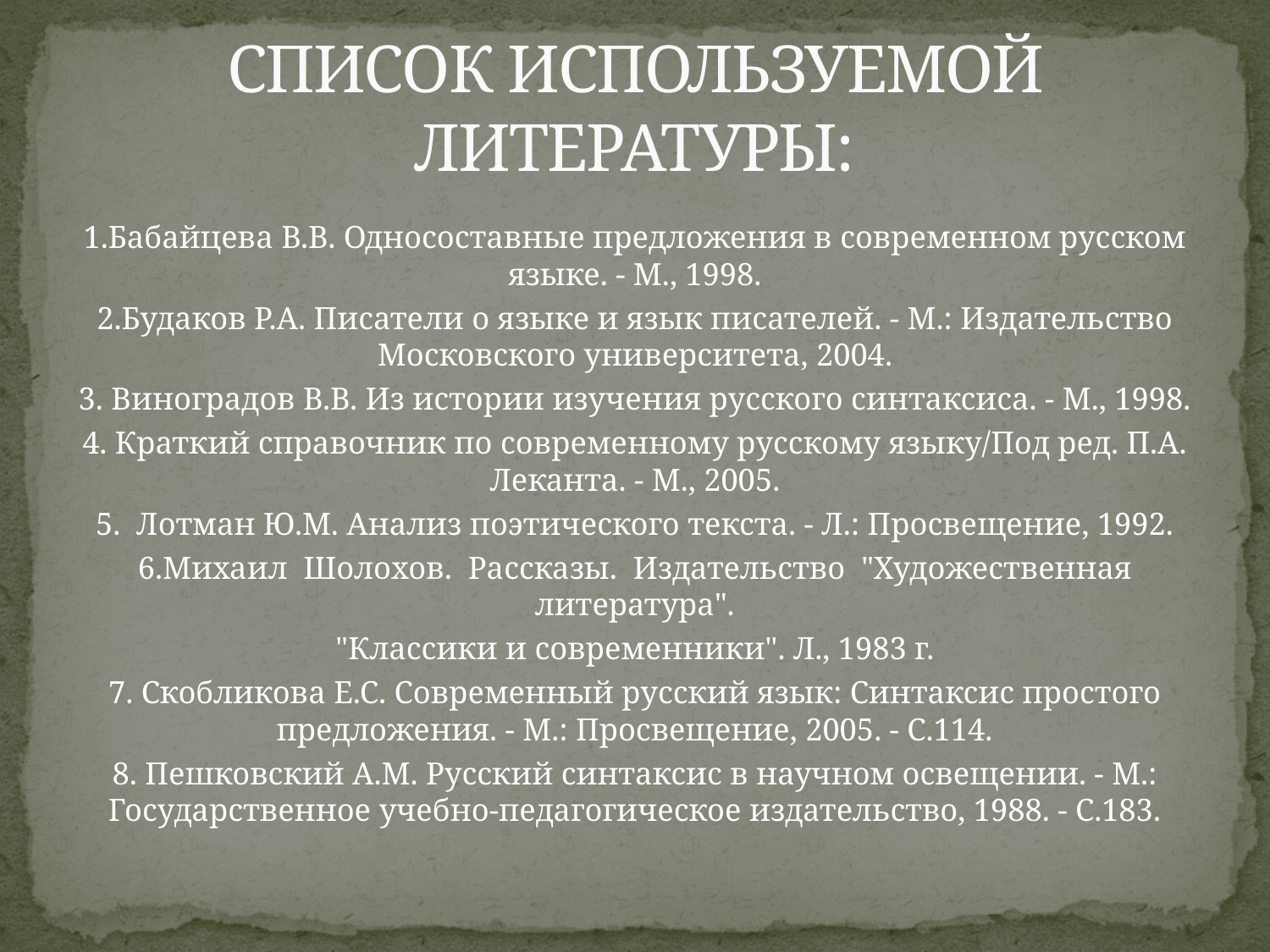

# СПИСОК ИСПОЛЬЗУЕМОЙ ЛИТЕРАТУРЫ:
1.Бабайцева В.В. Односоставные предложения в современном русском языке. - М., 1998.
2.Будаков Р.А. Писатели о языке и язык писателей. - М.: Издательство Московского университета, 2004.
3. Виноградов В.В. Из истории изучения русского синтаксиса. - М., 1998.
4. Краткий справочник по современному русскому языку/Под ред. П.А. Леканта. - М., 2005.
5.  Лотман Ю.М. Анализ поэтического текста. - Л.: Просвещение, 1992.
6.Михаил  Шолохов.  Рассказы.  Издательство  "Художественная литература".
"Классики и современники". Л., 1983 г.
7. Скобликова Е.С. Современный русский язык: Синтаксис простого предложения. - М.: Просвещение, 2005. - С.114.
8. Пешковский А.М. Русский синтаксис в научном освещении. - М.: Государственное учебно-педагогическое издательство, 1988. - С.183.